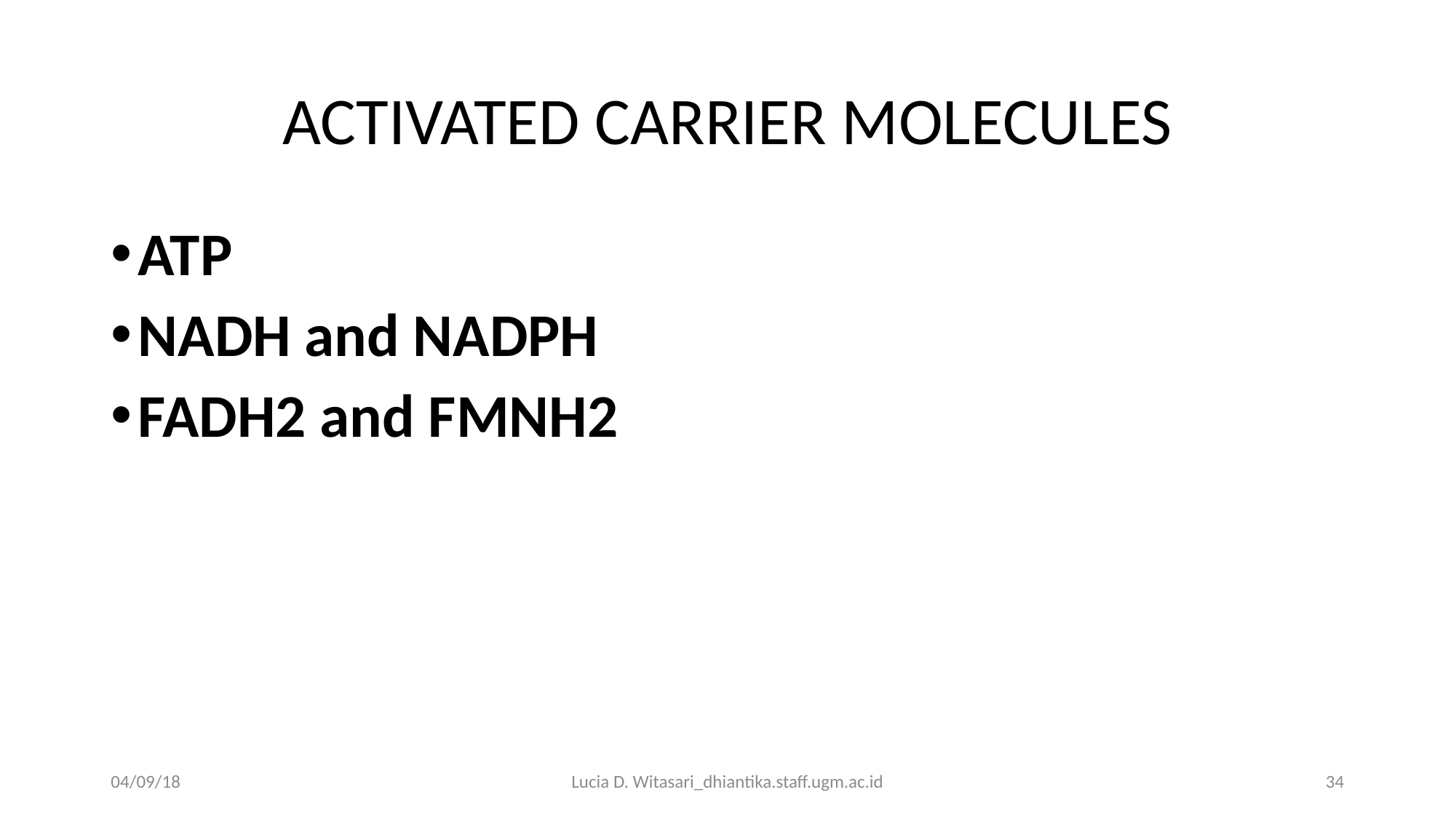

# ACTIVATED CARRIER MOLECULES
ATP
NADH and NADPH
FADH2 and FMNH2

04/09/18
Lucia D. Witasari_dhiantika.staff.ugm.ac.id
34